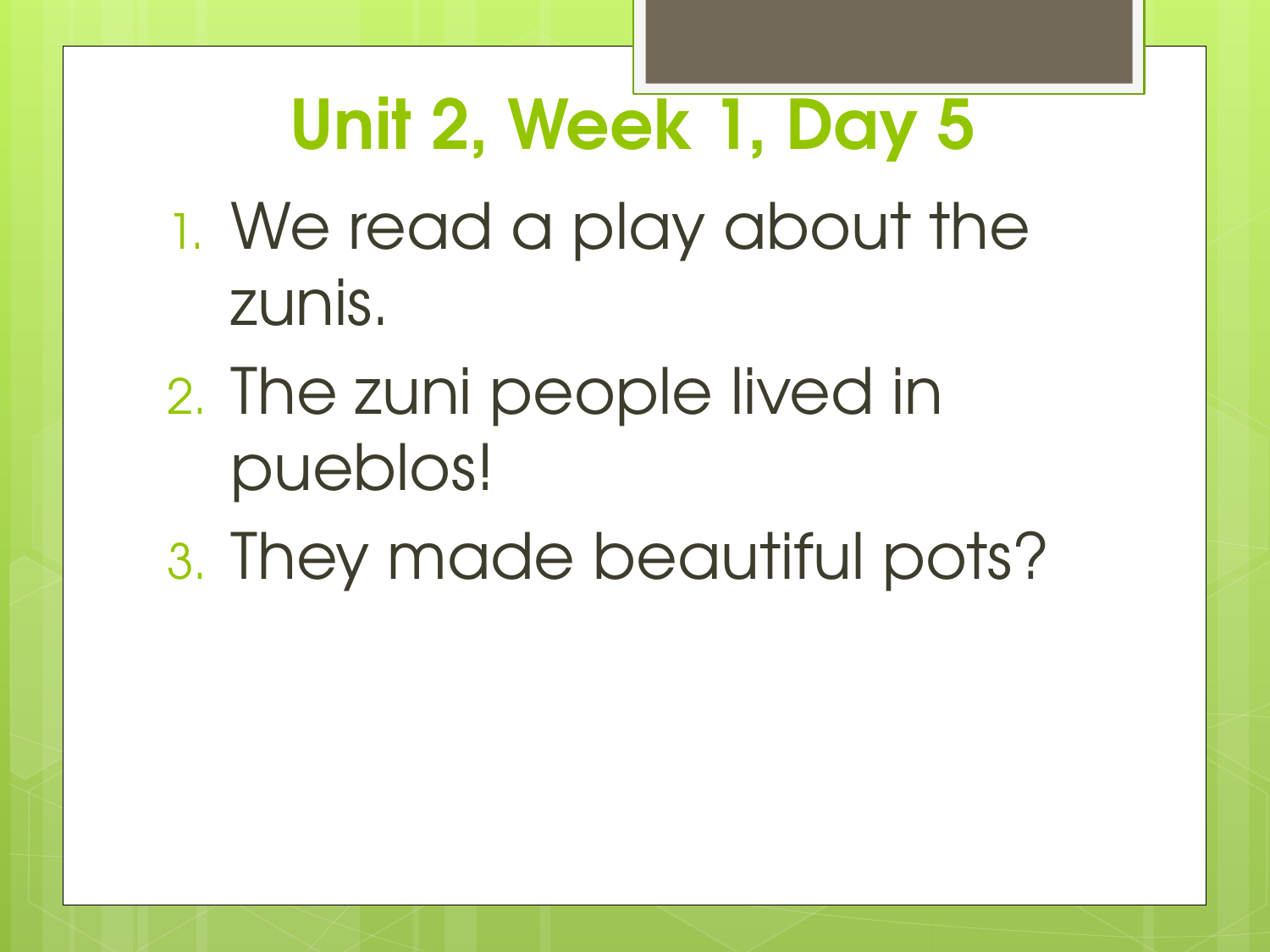

# Unit 2, Week 1, Day 5
We read a play about the zunis.
The zuni people lived in pueblos!
They made beautiful pots?